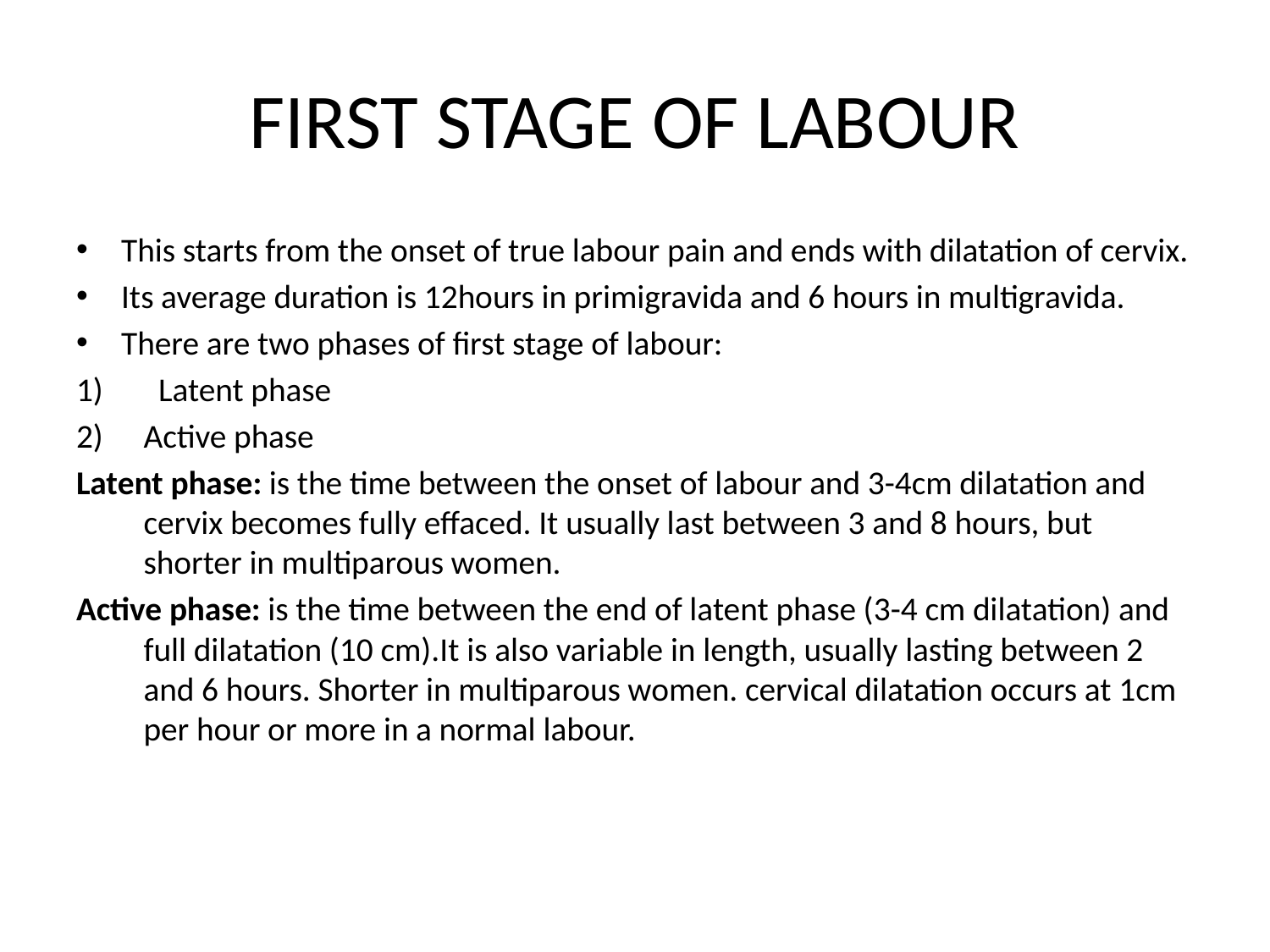

# FIRST STAGE OF LABOUR
This starts from the onset of true labour pain and ends with dilatation of cervix.
Its average duration is 12hours in primigravida and 6 hours in multigravida.
There are two phases of first stage of labour:
  Latent phase
Active phase
Latent phase: is the time between the onset of labour and 3-4cm dilatation and cervix becomes fully effaced. It usually last between 3 and 8 hours, but shorter in multiparous women.
Active phase: is the time between the end of latent phase (3-4 cm dilatation) and full dilatation (10 cm).It is also variable in length, usually lasting between 2 and 6 hours. Shorter in multiparous women. cervical dilatation occurs at 1cm per hour or more in a normal labour.